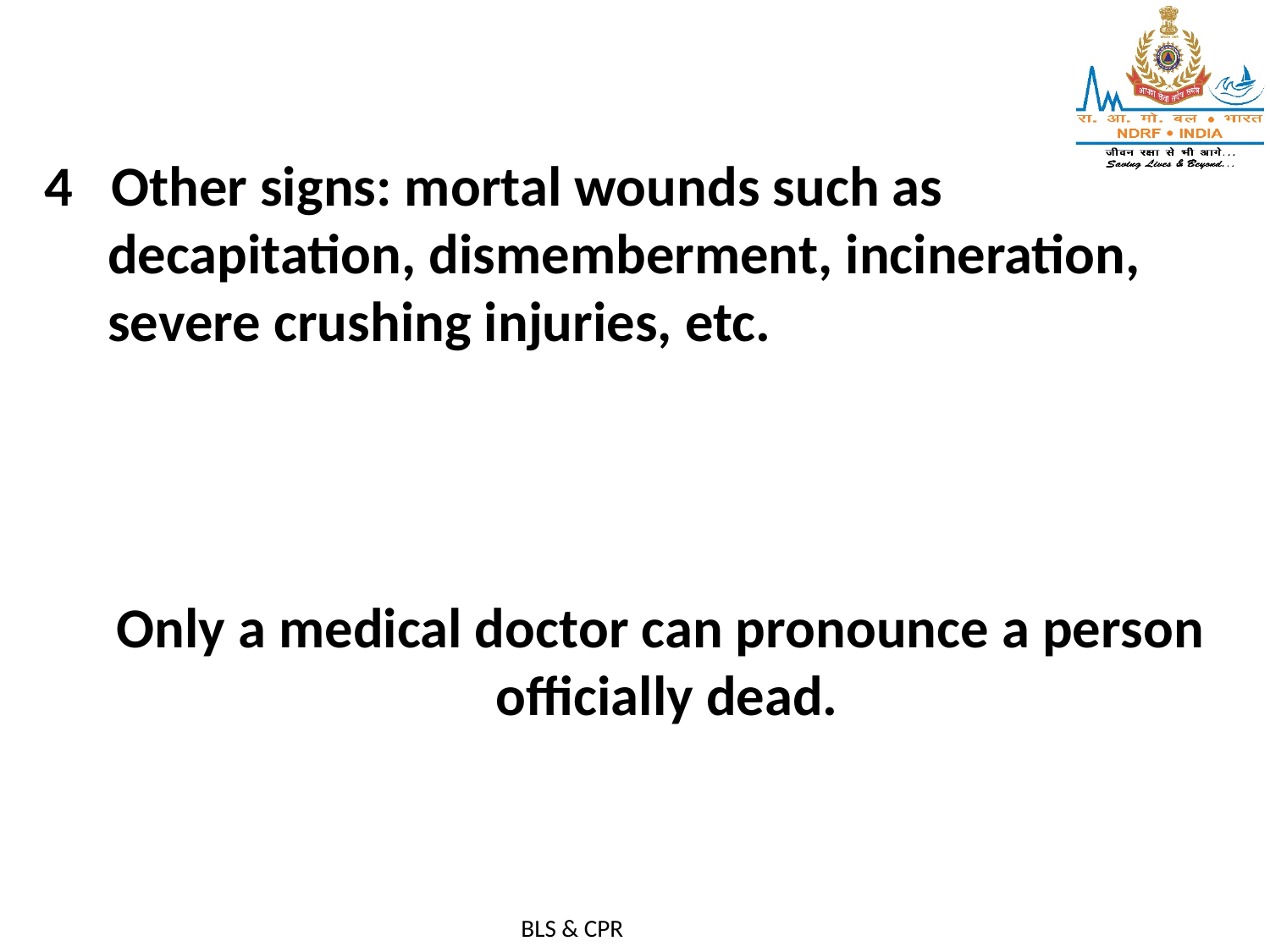

4   Other signs: mortal wounds such as decapitation, dismemberment, incineration, severe crushing injuries, etc.

Only a medical doctor can pronounce a person
officially dead.

BLS & CPR